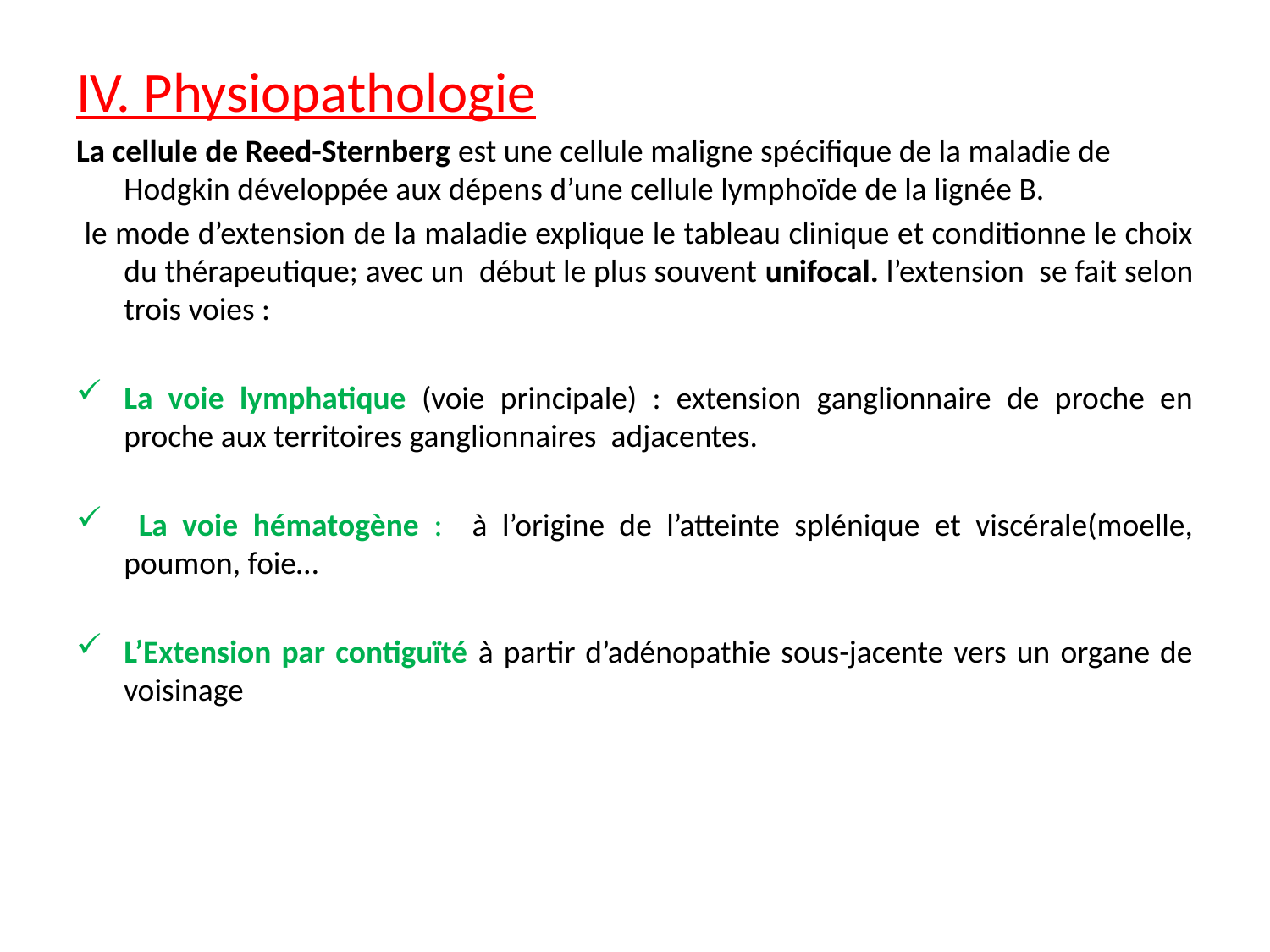

IV. Physiopathologie
La cellule de Reed-Sternberg est une cellule maligne spécifique de la maladie de Hodgkin développée aux dépens d’une cellule lymphoïde de la lignée B.
 le mode d’extension de la maladie explique le tableau clinique et conditionne le choix du thérapeutique; avec un  début le plus souvent unifocal. l’extension  se fait selon trois voies :

La voie lymphatique (voie principale) : extension ganglionnaire de proche en proche aux territoires ganglionnaires  adjacentes.

 La voie hématogène :  à l’origine de l’atteinte splénique et viscérale(moelle, poumon, foie…

L’Extension par contiguïté à partir d’adénopathie sous-jacente vers un organe de voisinage